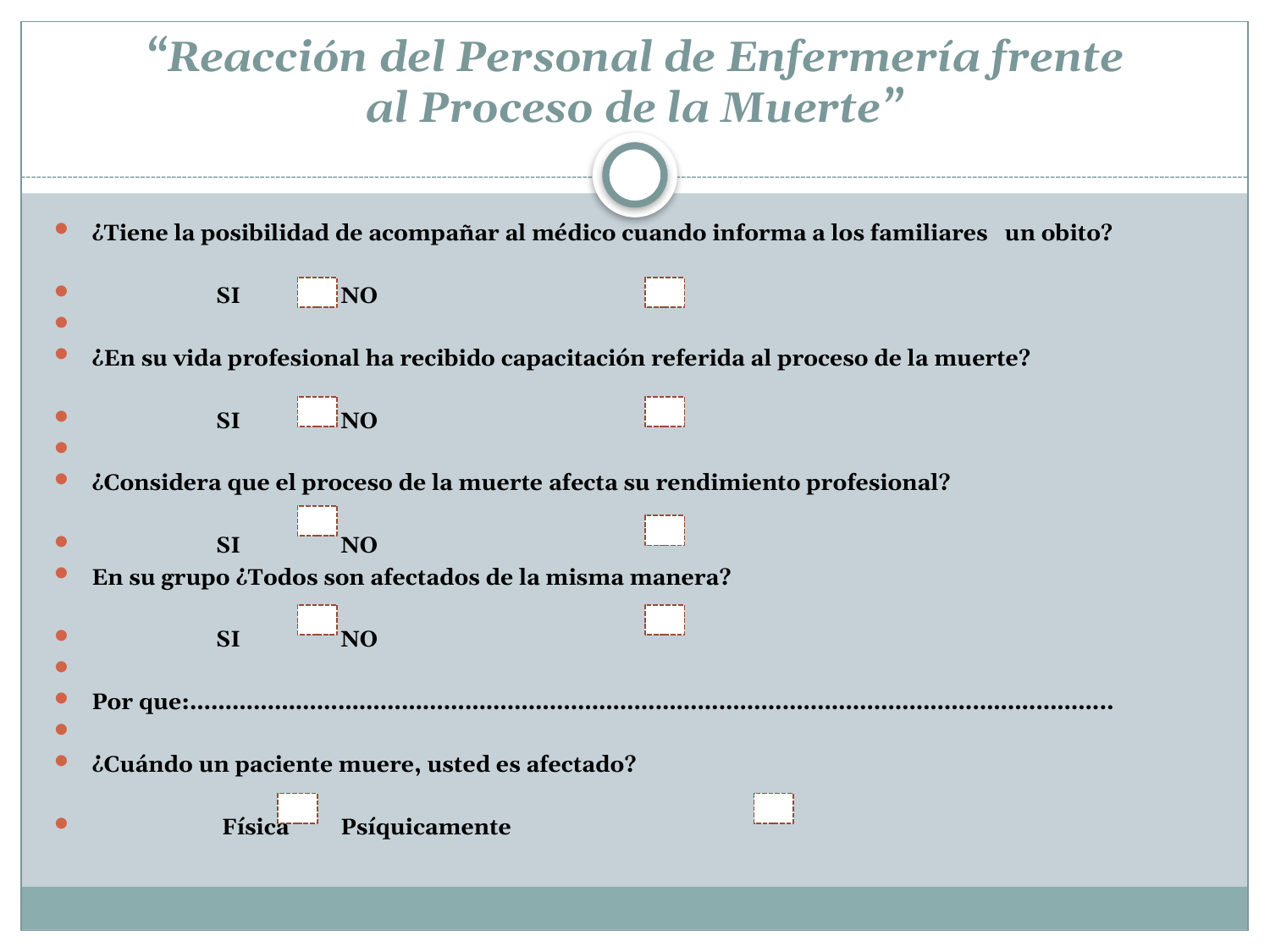

# “Reacción del Personal de Enfermería frente al Proceso de la Muerte”
¿Tiene la posibilidad de acompañar al médico cuando informa a los familiares   un obito?

	SI			NO

¿En su vida profesional ha recibido capacitación referida al proceso de la muerte?

	SI			NO

¿Considera que el proceso de la muerte afecta su rendimiento profesional?

	SI			NO
En su grupo ¿Todos son afectados de la misma manera?

	SI			NO

Por que:…………………………………………………………………………………………………………………..

¿Cuándo un paciente muere, usted es afectado?

	 Física			Psíquicamente